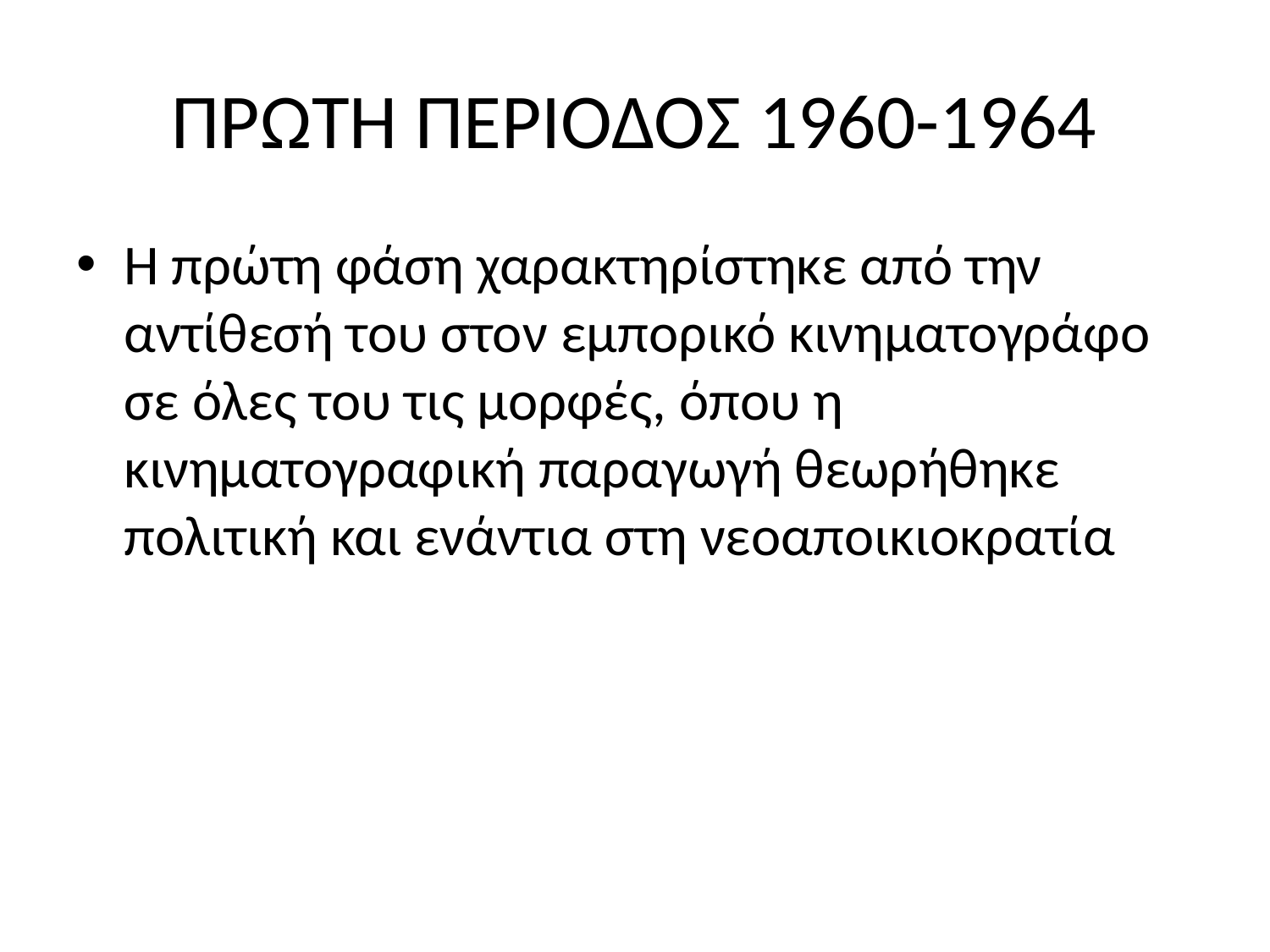

# ΠΡΩΤΗ ΠΕΡΙΟΔΟΣ 1960-1964
Η πρώτη φάση χαρακτηρίστηκε από την αντίθεσή του στον εμπορικό κινηματογράφο σε όλες του τις μορφές, όπου η κινηματογραφική παραγωγή θεωρήθηκε πολιτική και ενάντια στη νεοαποικιοκρατία